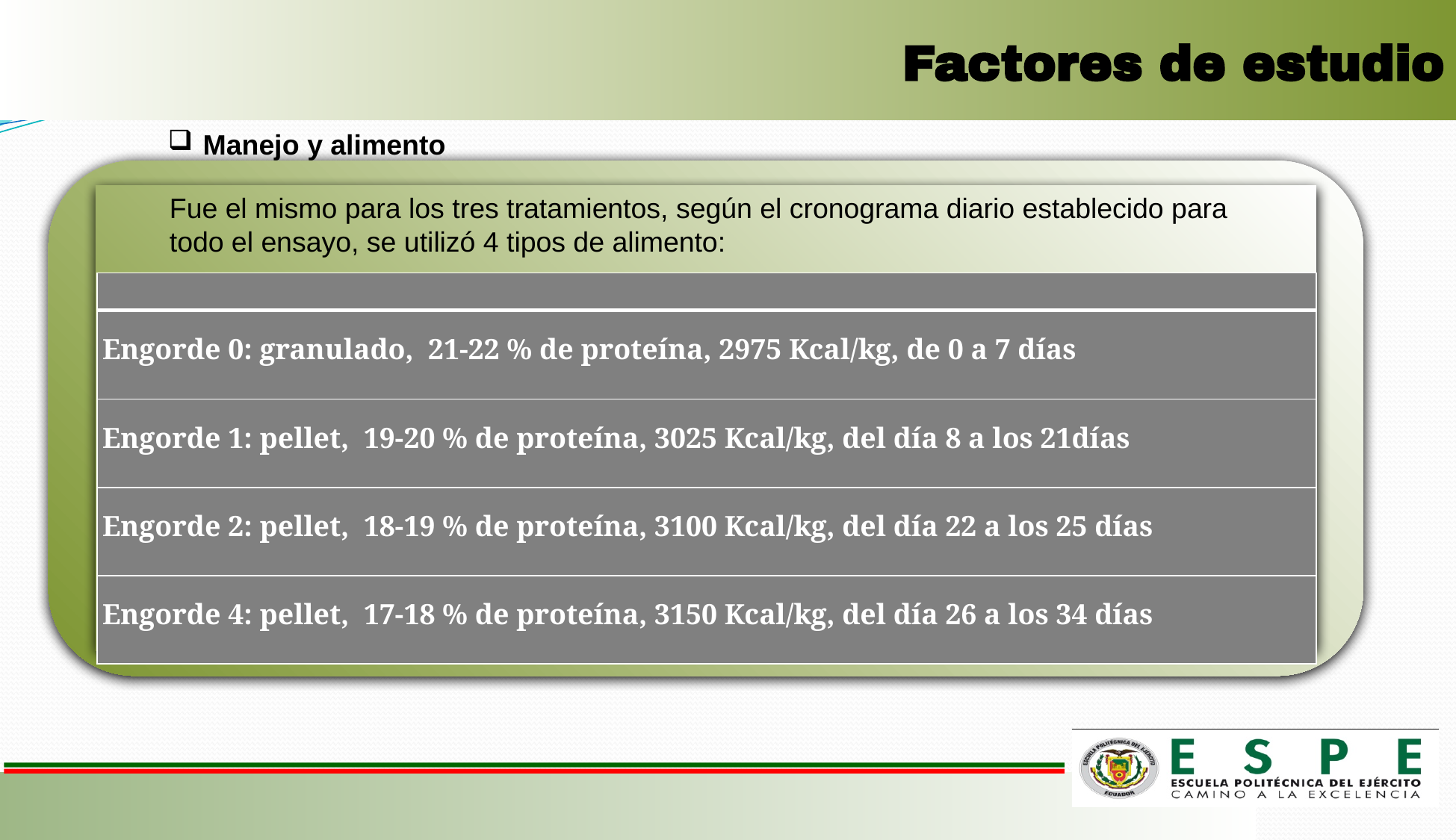

Factores de estudio
Manejo y alimento

Fue el mismo para los tres tratamientos, según el cronograma diario establecido para todo el ensayo, se utilizó 4 tipos de alimento:

|  |
| --- |
| Engorde 0: granulado, 21-22 % de proteína, 2975 Kcal/kg, de 0 a 7 días |
| Engorde 1: pellet, 19-20 % de proteína, 3025 Kcal/kg, del día 8 a los 21días |
| Engorde 2: pellet, 18-19 % de proteína, 3100 Kcal/kg, del día 22 a los 25 días |
| Engorde 4: pellet, 17-18 % de proteína, 3150 Kcal/kg, del día 26 a los 34 días |